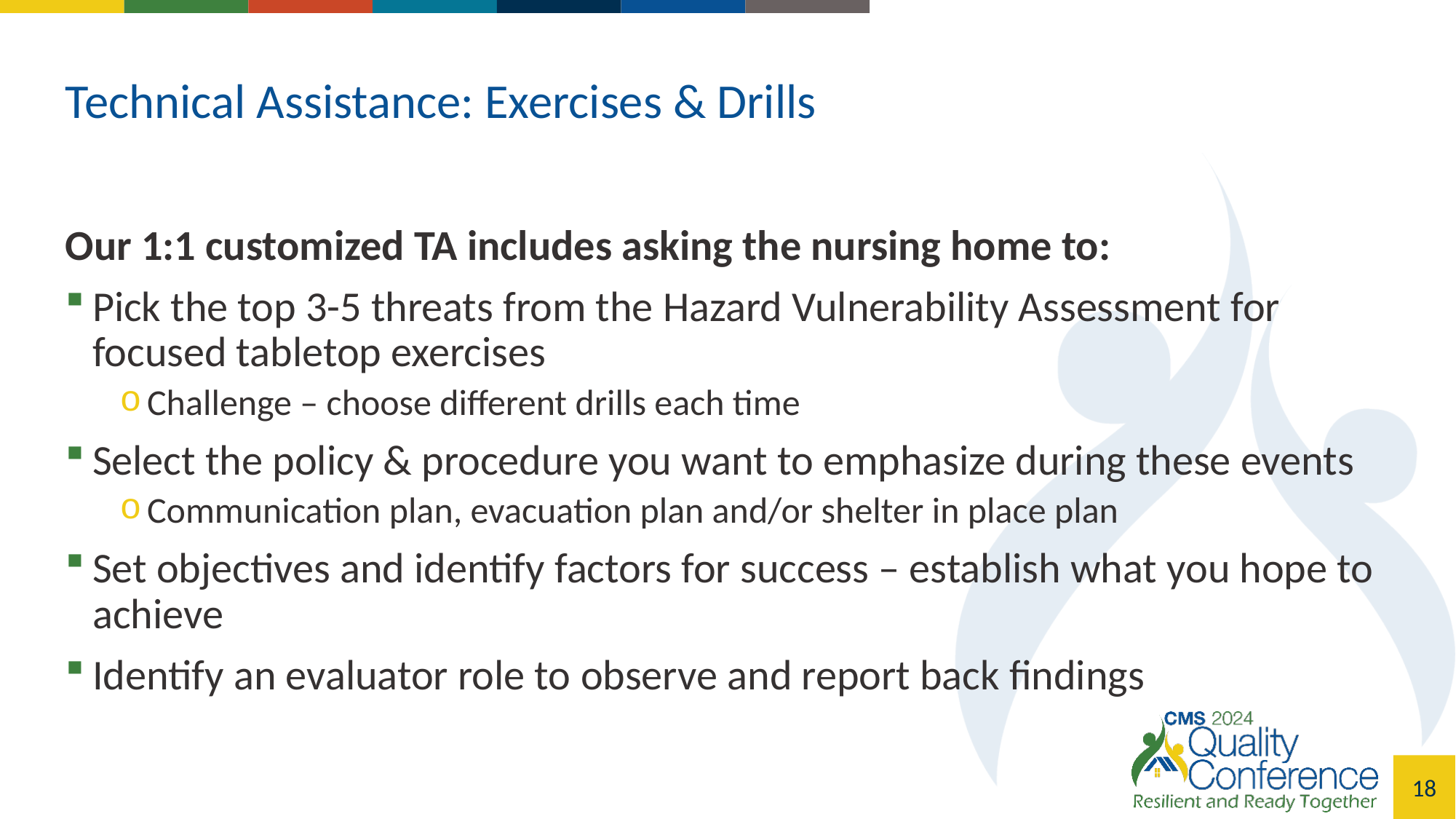

# Technical Assistance: Exercises & Drills
Our 1:1 customized TA includes asking the nursing home to:
Pick the top 3-5 threats from the Hazard Vulnerability Assessment for focused tabletop exercises
Challenge – choose different drills each time
Select the policy & procedure you want to emphasize during these events
Communication plan, evacuation plan and/or shelter in place plan
Set objectives and identify factors for success – establish what you hope to achieve
Identify an evaluator role to observe and report back findings

18